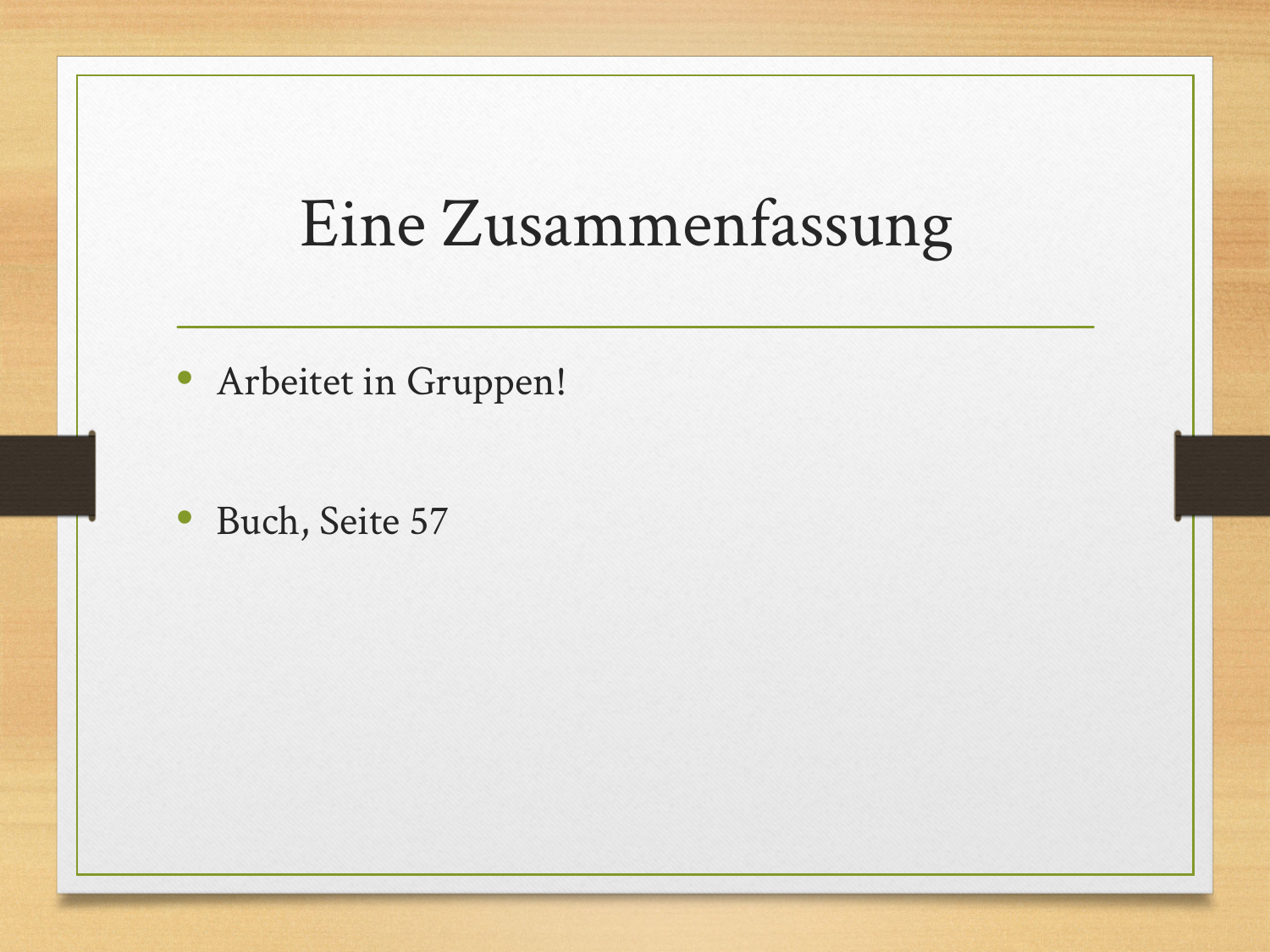

# Eine Zusammenfassung
Arbeitet in Gruppen!

Buch, Seite 57